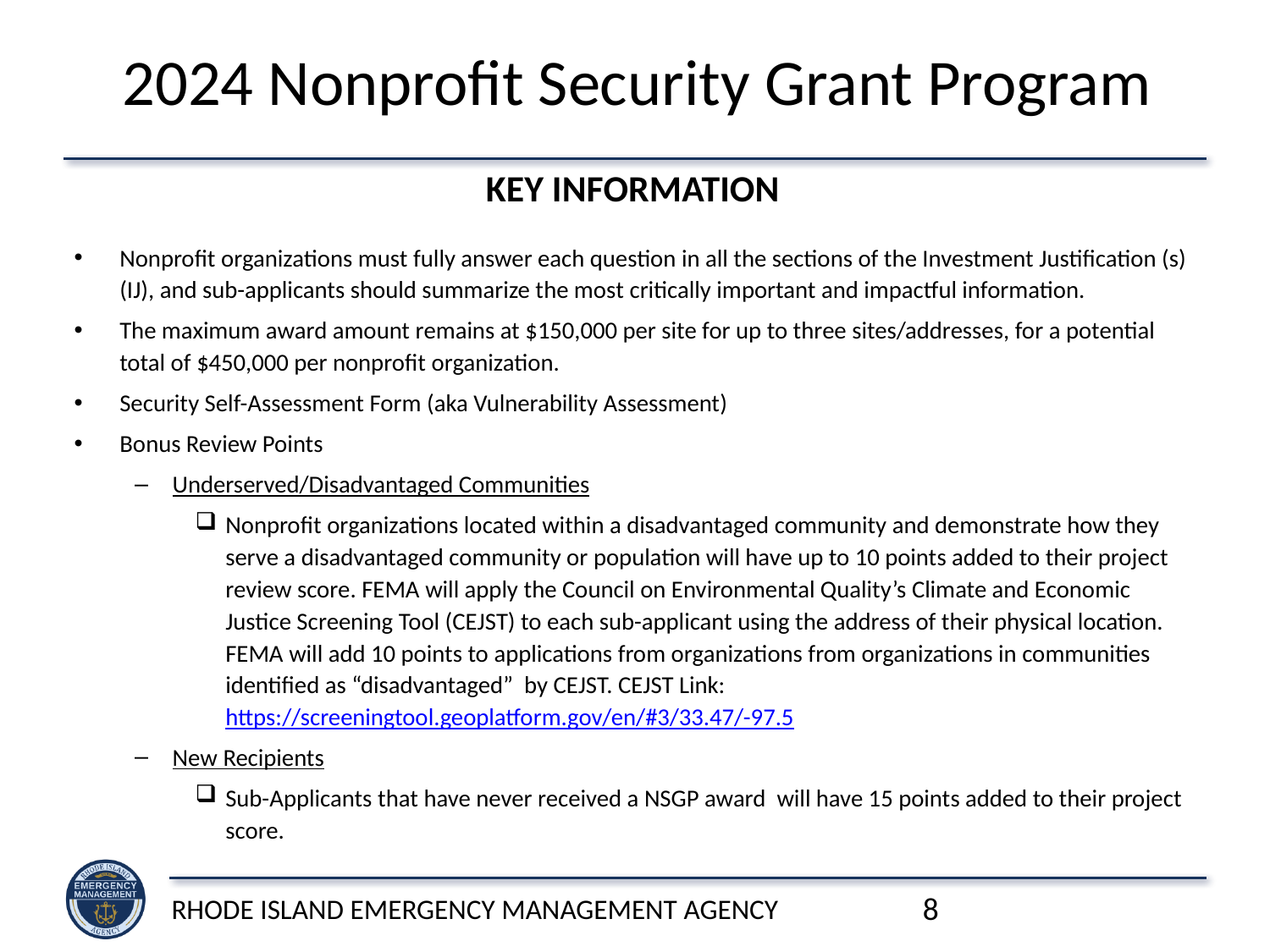

# 2024 Nonprofit Security Grant Program
KEY INFORMATION

Nonprofit organizations must fully answer each question in all the sections of the Investment Justification (s) (IJ), and sub-applicants should summarize the most critically important and impactful information.
The maximum award amount remains at $150,000 per site for up to three sites/addresses, for a potential total of $450,000 per nonprofit organization.
Security Self-Assessment Form (aka Vulnerability Assessment)
Bonus Review Points
Underserved/Disadvantaged Communities
Nonprofit organizations located within a disadvantaged community and demonstrate how they serve a disadvantaged community or population will have up to 10 points added to their project review score. FEMA will apply the Council on Environmental Quality’s Climate and Economic Justice Screening Tool (CEJST) to each sub-applicant using the address of their physical location.  FEMA will add 10 points to applications from organizations from organizations in communities identified as “disadvantaged”  by CEJST. CEJST Link: https://screeningtool.geoplatform.gov/en/#3/33.47/-97.5
New Recipients
Sub-Applicants that have never received a NSGP award  will have 15 points added to their project score.

Rhode Island Emergency Management Agency
8